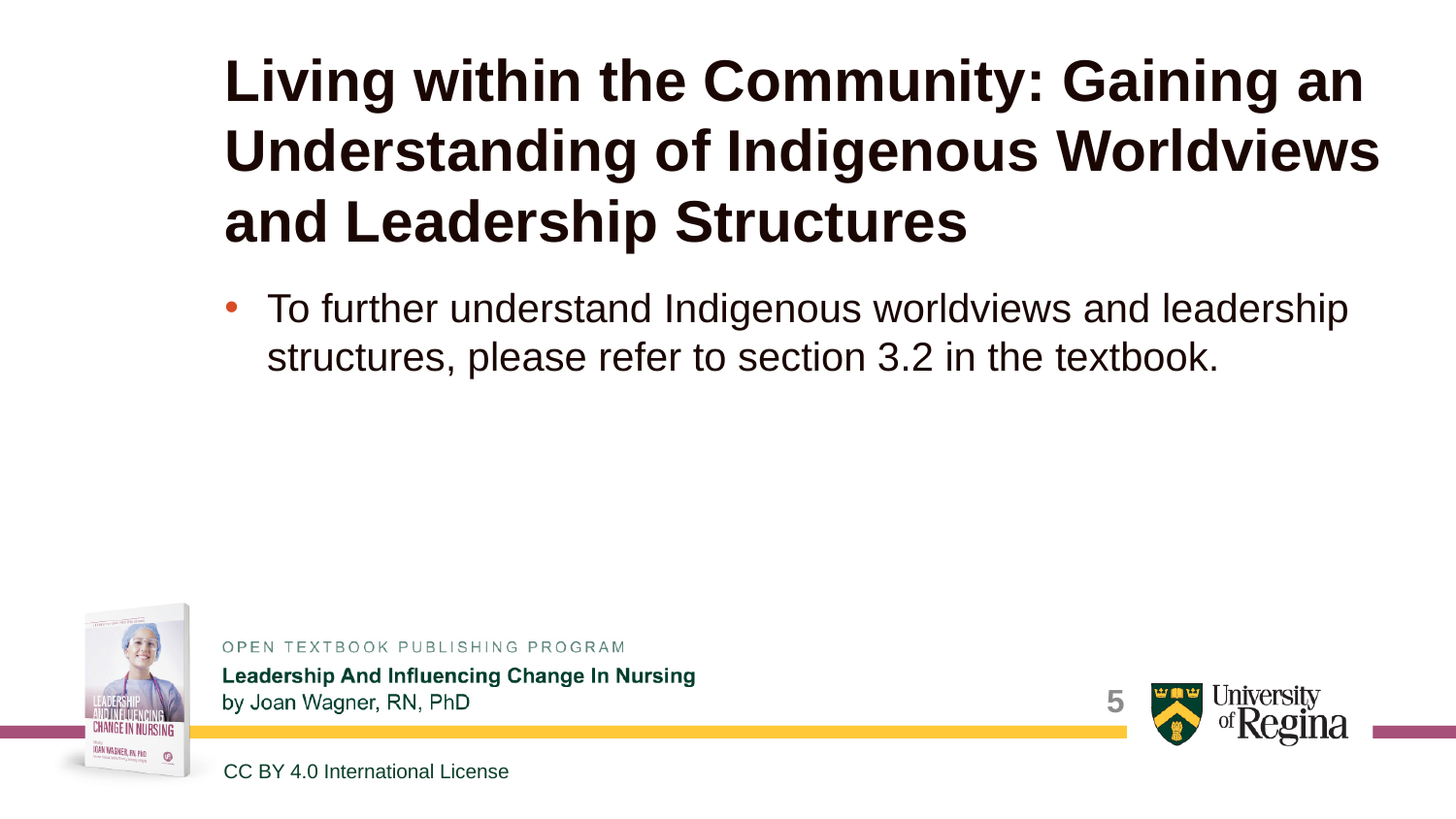

# Living within the Community: Gaining an Understanding of Indigenous Worldviews and Leadership Structures
To further understand Indigenous worldviews and leadership structures, please refer to section 3.2 in the textbook.

5
CC BY 4.0 International License